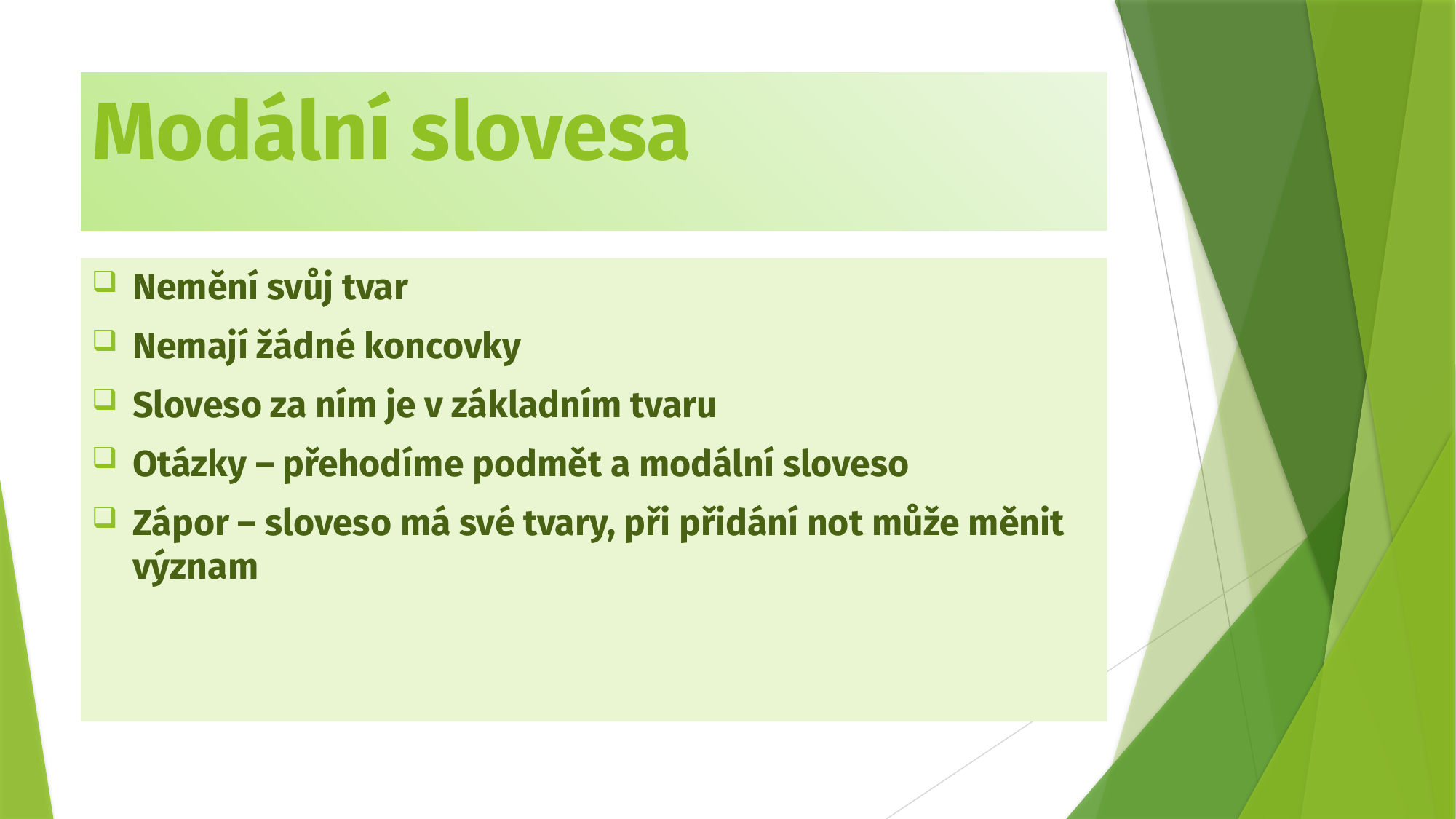

# Modální slovesa
Nemění svůj tvar
Nemají žádné koncovky
Sloveso za ním je v základním tvaru
Otázky – přehodíme podmět a modální sloveso
Zápor – sloveso má své tvary, při přidání not může měnit význam